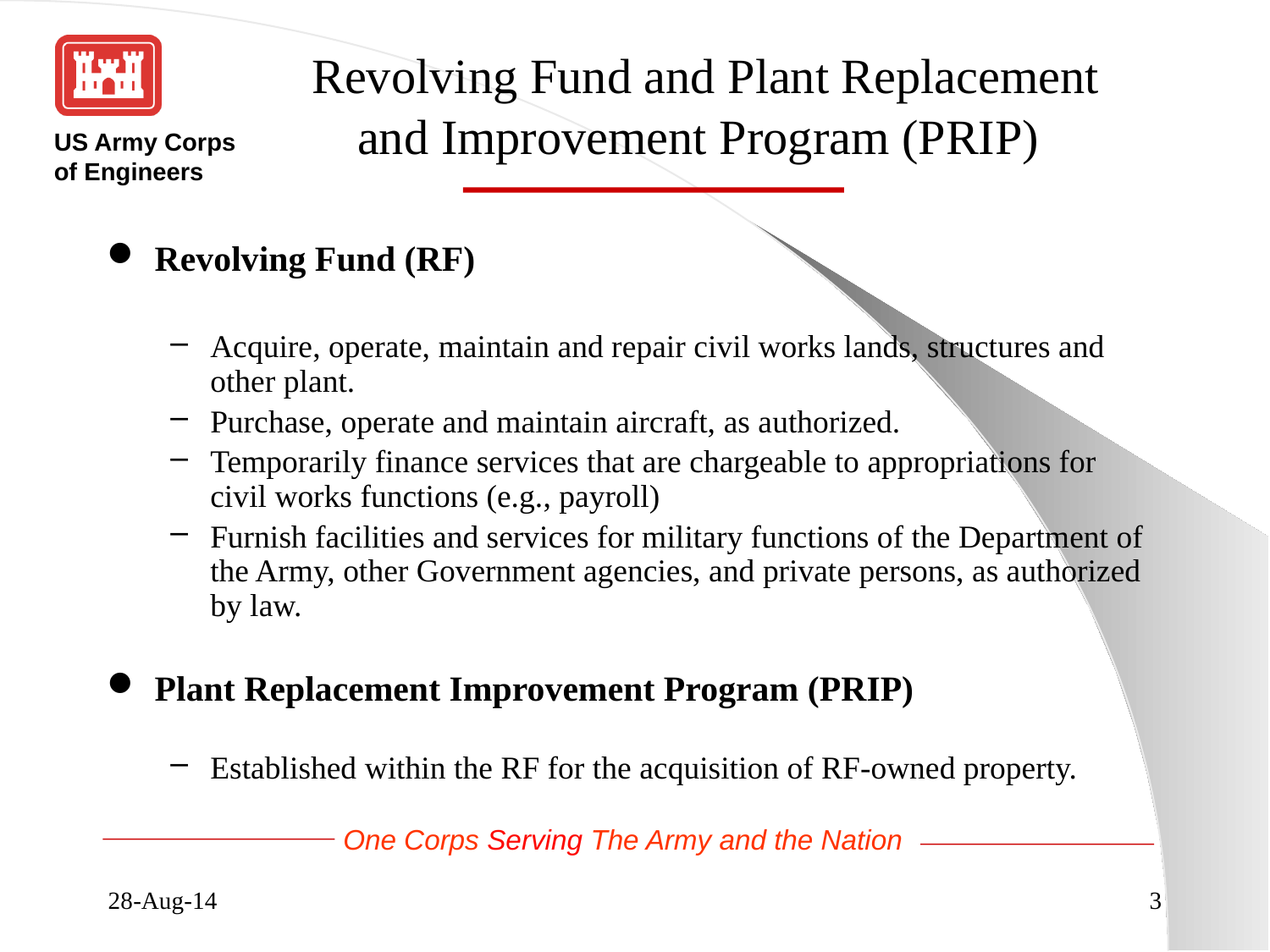

Revolving Fund and Plant Replacement and Improvement Program (PRIP)
Revolving Fund (RF)

Acquire, operate, maintain and repair civil works lands, structures and other plant.
Purchase, operate and maintain aircraft, as authorized.
Temporarily finance services that are chargeable to appropriations for civil works functions (e.g., payroll)
Furnish facilities and services for military functions of the Department of the Army, other Government agencies, and private persons, as authorized by law.

Plant Replacement Improvement Program (PRIP)

Established within the RF for the acquisition of RF-owned property.

28-Aug-14
3